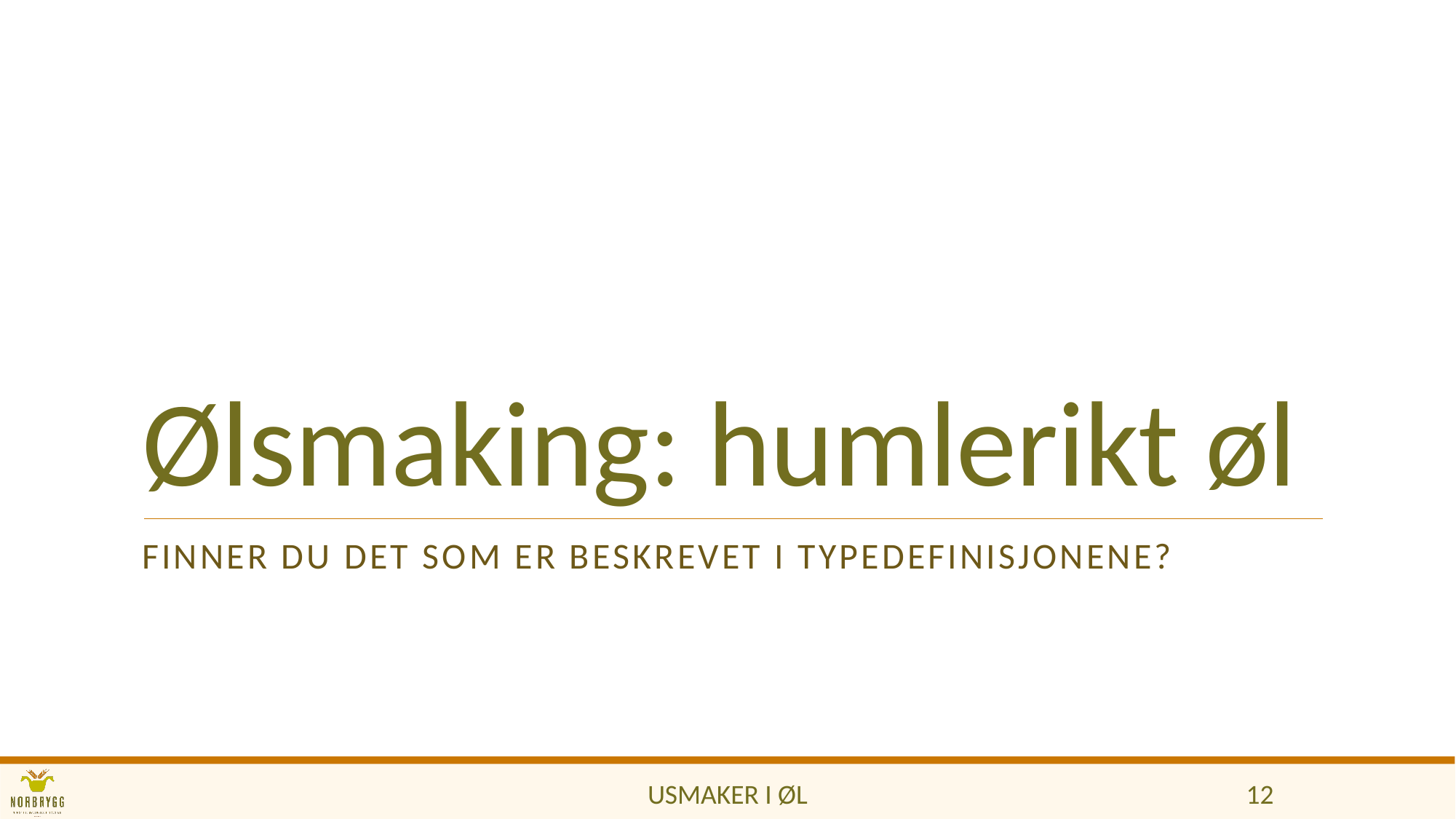

# Ølsmaking: humlerikt øl
Finner du det som er beskrevet I typedefinisjonene?
Usmaker i øl
12